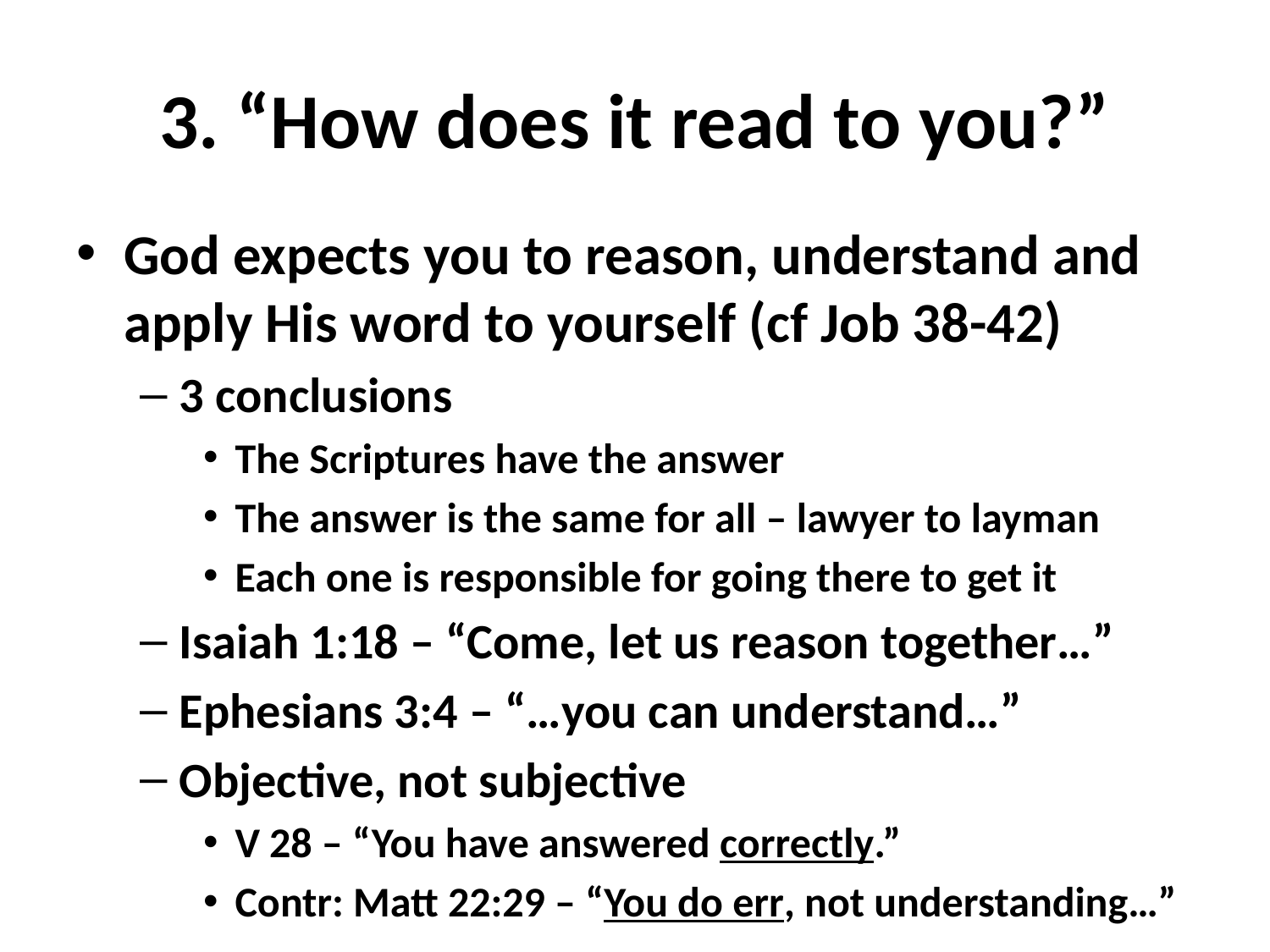

# 3. “How does it read to you?”
God expects you to reason, understand and apply His word to yourself (cf Job 38-42)
3 conclusions
The Scriptures have the answer
The answer is the same for all – lawyer to layman
Each one is responsible for going there to get it
Isaiah 1:18 – “Come, let us reason together…”
Ephesians 3:4 – “…you can understand…”
Objective, not subjective
V 28 – “You have answered correctly.”
Contr: Matt 22:29 – “You do err, not understanding…”